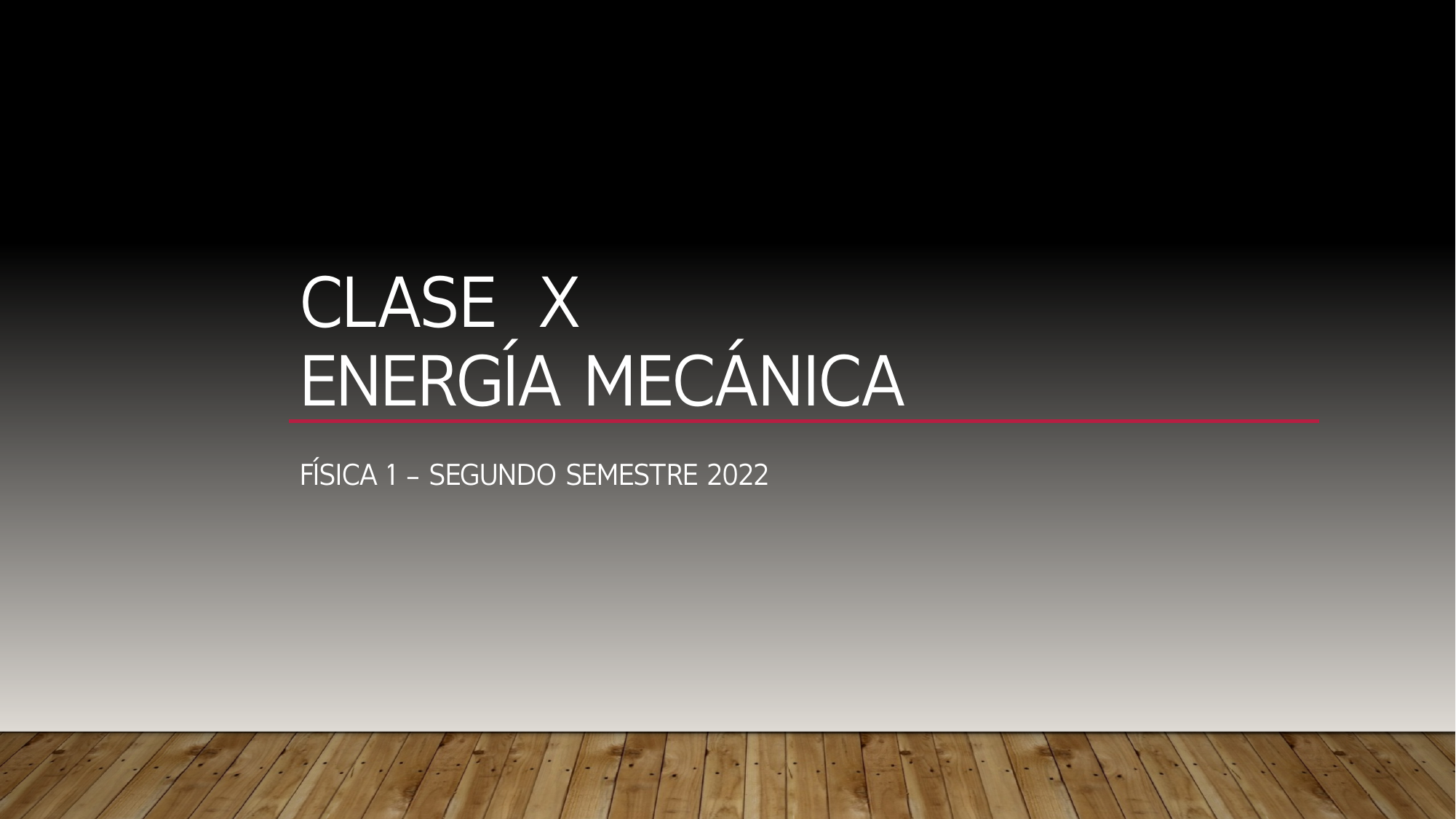

# Clase  X Energía mecánica
Física 1 – segundo semestre 2022